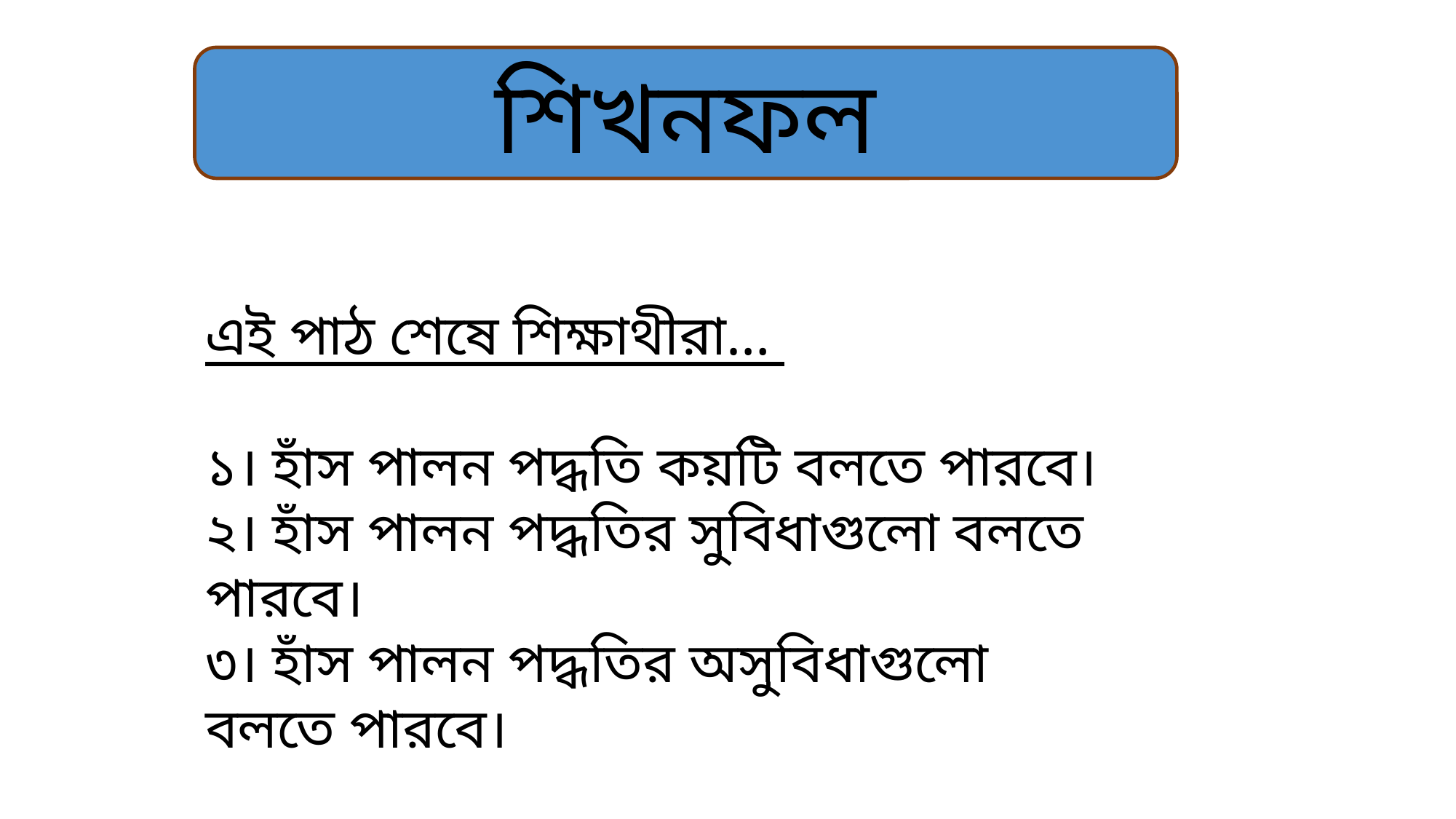

শিখনফল
এই পাঠ শেষে শিক্ষাথীরা…

১। হাঁস পালন পদ্ধতি কয়টি বলতে পারবে।
২। হাঁস পালন পদ্ধতির সুবিধাগুলো বলতে পারবে।
৩। হাঁস পালন পদ্ধতির অসুবিধাগুলো বলতে পারবে।